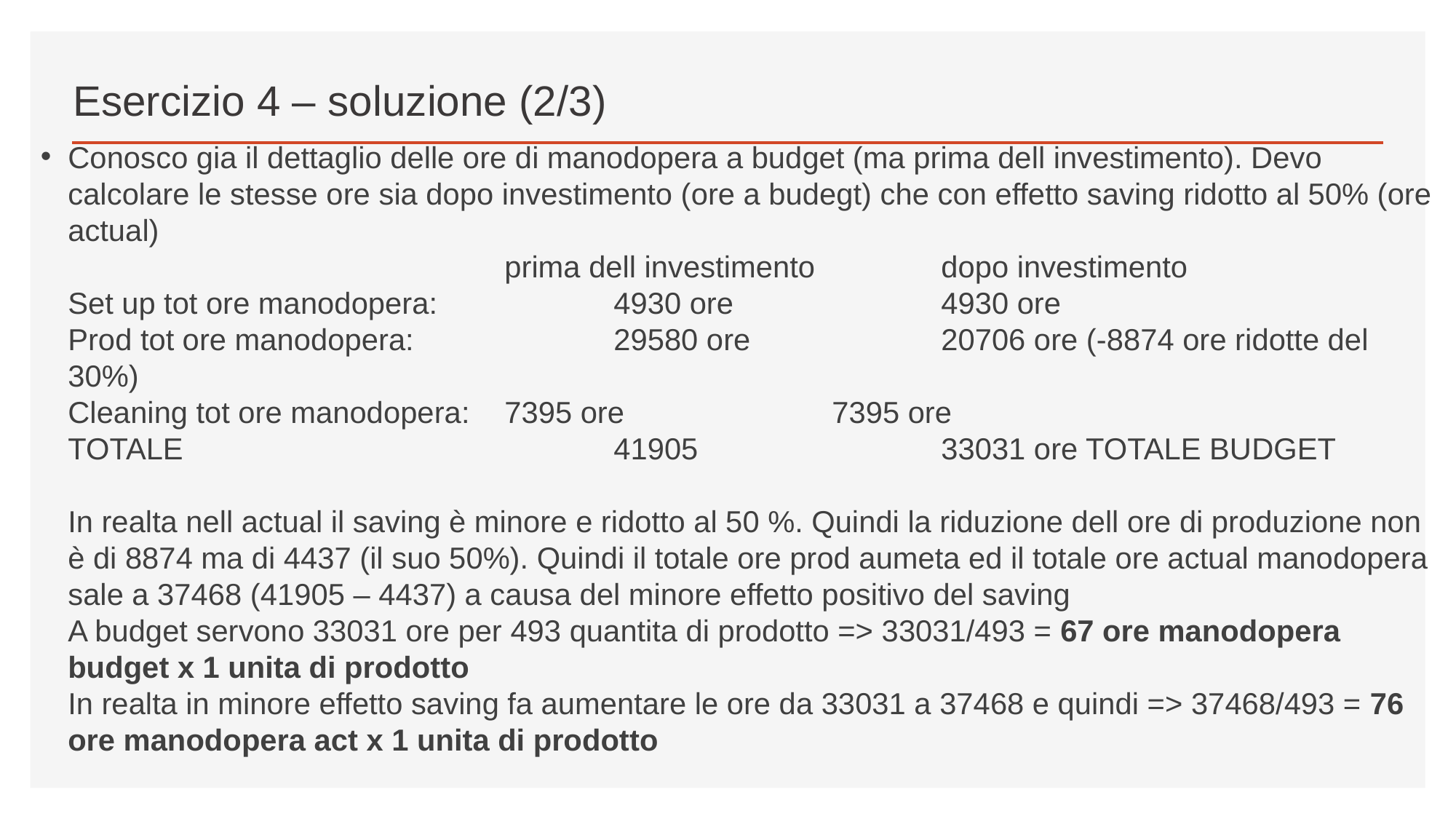

# Esercizio 4 – soluzione (2/3)
Conosco gia il dettaglio delle ore di manodopera a budget (ma prima dell investimento). Devo calcolare le stesse ore sia dopo investimento (ore a budegt) che con effetto saving ridotto al 50% (ore actual)
				prima dell investimento		dopo investimento
Set up tot ore manodopera: 		4930 ore		4930 ore
Prod tot ore manodopera:		29580 ore		20706 ore (-8874 ore ridotte del 30%)
Cleaning tot ore manodopera: 	7395 ore		7395 ore
TOTALE				41905			33031 ore TOTALE BUDGET
In realta nell actual il saving è minore e ridotto al 50 %. Quindi la riduzione dell ore di produzione non è di 8874 ma di 4437 (il suo 50%). Quindi il totale ore prod aumeta ed il totale ore actual manodopera sale a 37468 (41905 – 4437) a causa del minore effetto positivo del saving
A budget servono 33031 ore per 493 quantita di prodotto => 33031/493 = 67 ore manodopera budget x 1 unita di prodotto
In realta in minore effetto saving fa aumentare le ore da 33031 a 37468 e quindi => 37468/493 = 76 ore manodopera act x 1 unita di prodotto

Fatturato act è 10% in piu del budget e di questo solo 2% è dovuto all effetto prezzo.
Significa che il restante +8% è effetto volume.
Nota che in questo caso l’azienda ha un solo prodotto e quindi l’effetto mix non esiste.

Q prod act = budget x 8% (incremento fatturato 10% al netto dell’effetto prezzo) = 493 x 1,08 = 532
Ore manodopera tot a Budget = 41905 (prima dell investimento) – 8874 (30% di 29580) = 33031 ore
Ore unitarie budget = 33031 / 493 = 67 (mentre era 41905/493 = 85 prima dell investimento)
Ore unitarie act = invece di passare da 85 a 67 (-18 per efftto saving al 100%), passa da 85 a 76 (-9 per effeto saving al 50%
Costo orario budget = 36000 € / 1400 h = 25,7 €		Costo orario actual = 33000 € / 1400 h = 23,6 €
(Q prod act – Q prod bdg) x ORE unitarie bdg x costo orario bdg manodopera EFFETTO QUANTITA
(532 – 493) x 67 x 25,7 = 67154 €
Q prod act x (ORE unitarie act - ORE unitarie bdg) x costo orario manodopera bdg EFF. CONSUMO
532 x (76 – 67) x 25,7 = 123052 €
Q prod act x Ore unitarie act x (costo orario manodopera act – costo orario manodopera bdg) EFFETTO PREZZO
532 x 76 x (23,6 – 25,7) = - 84907 €